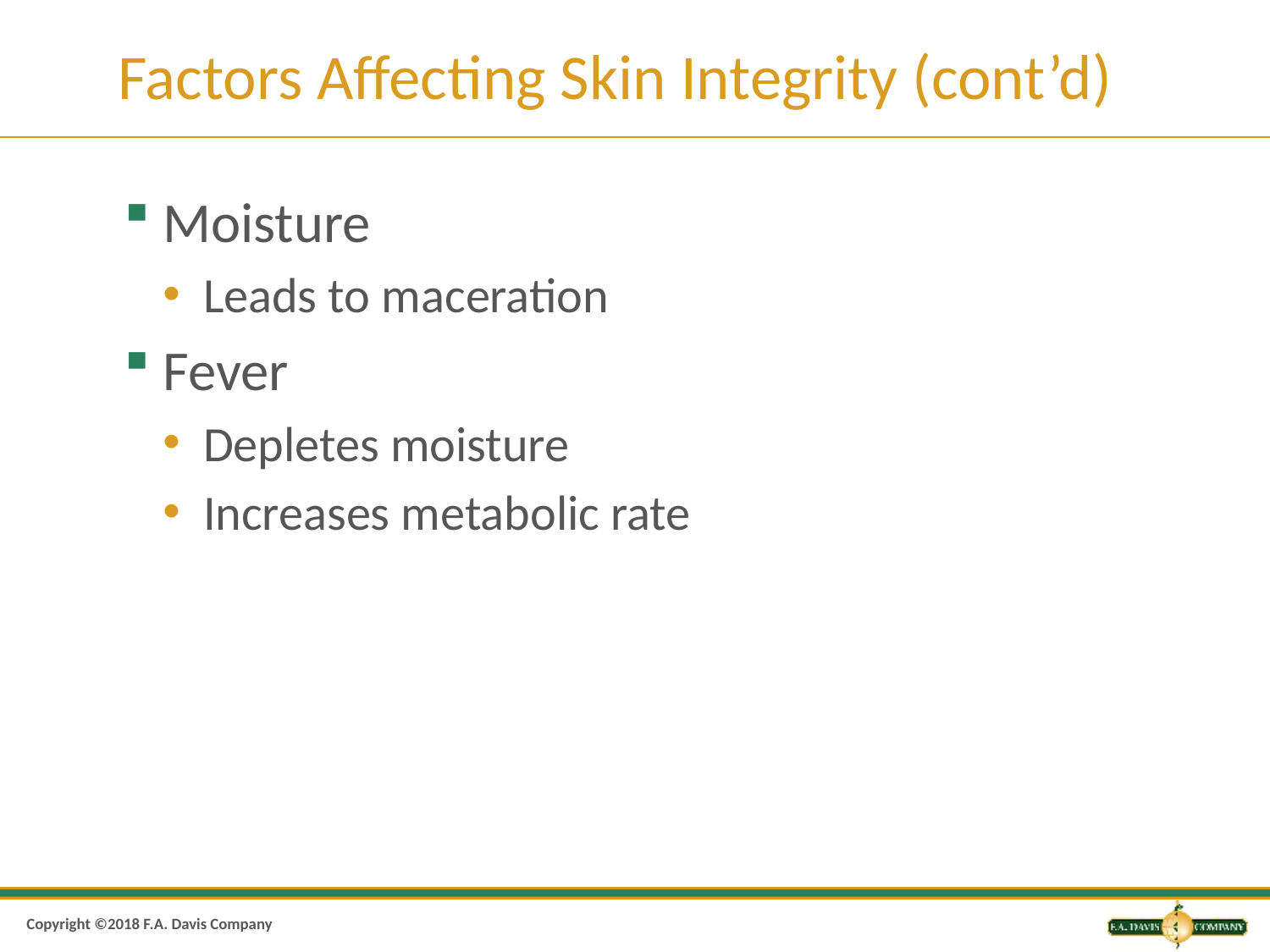

# Factors Affecting Skin Integrity (cont’d)
Moisture
Leads to maceration
Fever
Depletes moisture
Increases metabolic rate